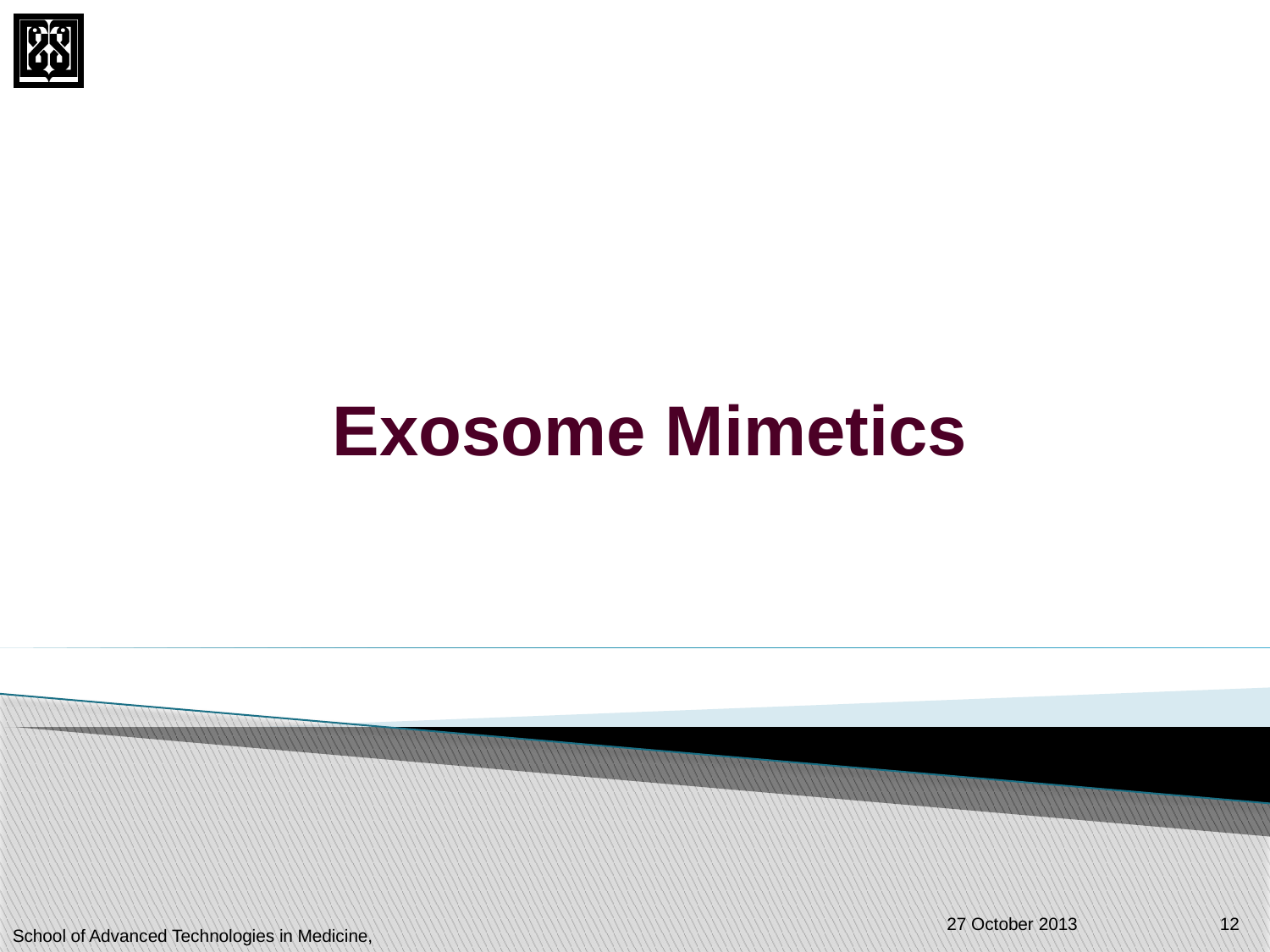

# Exosome Mimetics

27 October 2013
12
School of Advanced Technologies in Medicine,